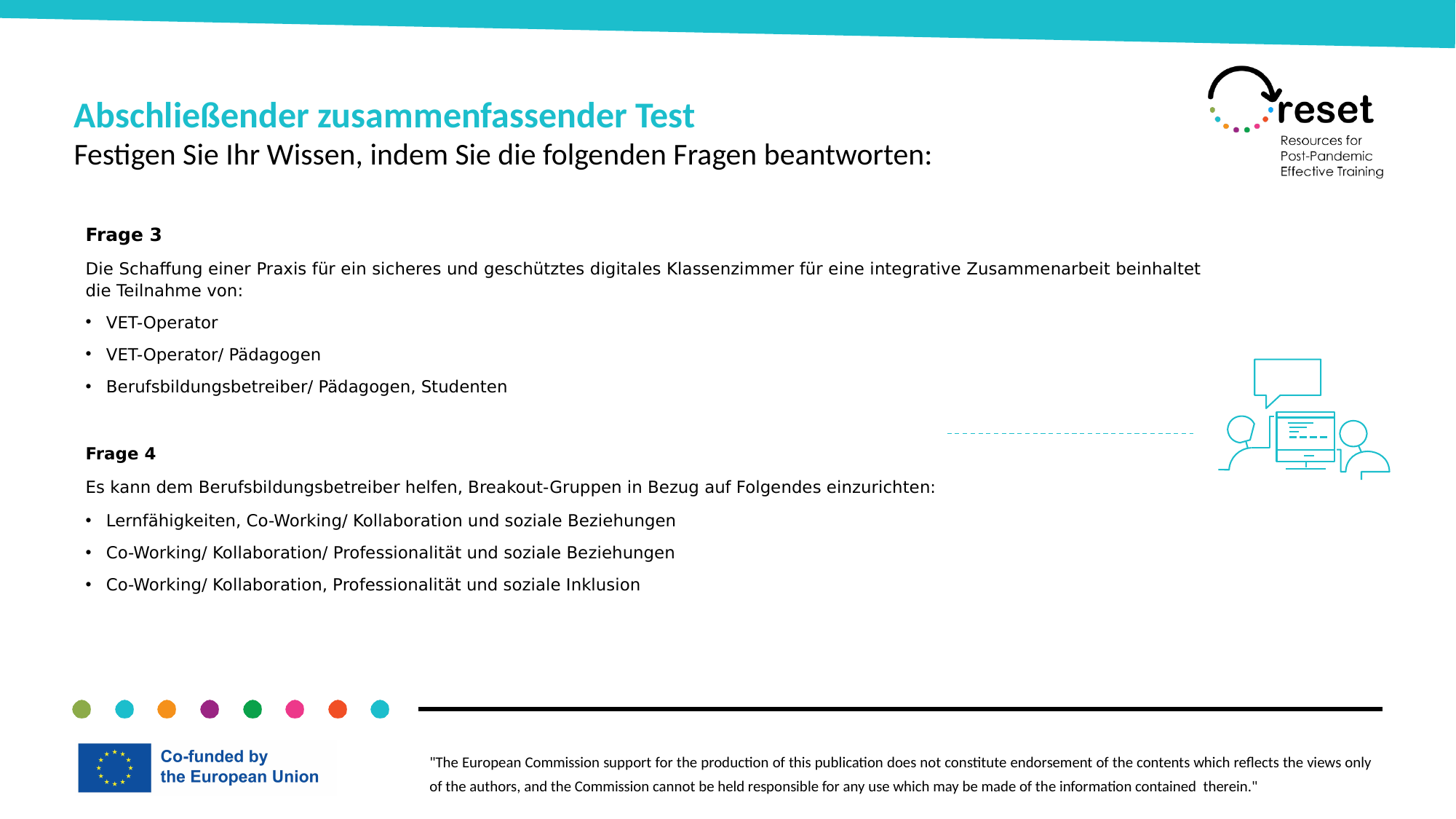

Abschließender zusammenfassender Test
Festigen Sie Ihr Wissen, indem Sie die folgenden Fragen beantworten:
Frage 3
Die Schaffung einer Praxis für ein sicheres und geschütztes digitales Klassenzimmer für eine integrative Zusammenarbeit beinhaltet die Teilnahme von:
VET-Operator
VET-Operator/ Pädagogen
Berufsbildungsbetreiber/ Pädagogen, Studenten

Frage 4
Es kann dem Berufsbildungsbetreiber helfen, Breakout-Gruppen in Bezug auf Folgendes einzurichten:
Lernfähigkeiten, Co-Working/ Kollaboration und soziale Beziehungen
Co-Working/ Kollaboration/ Professionalität und soziale Beziehungen
Co-Working/ Kollaboration, Professionalität und soziale Inklusion